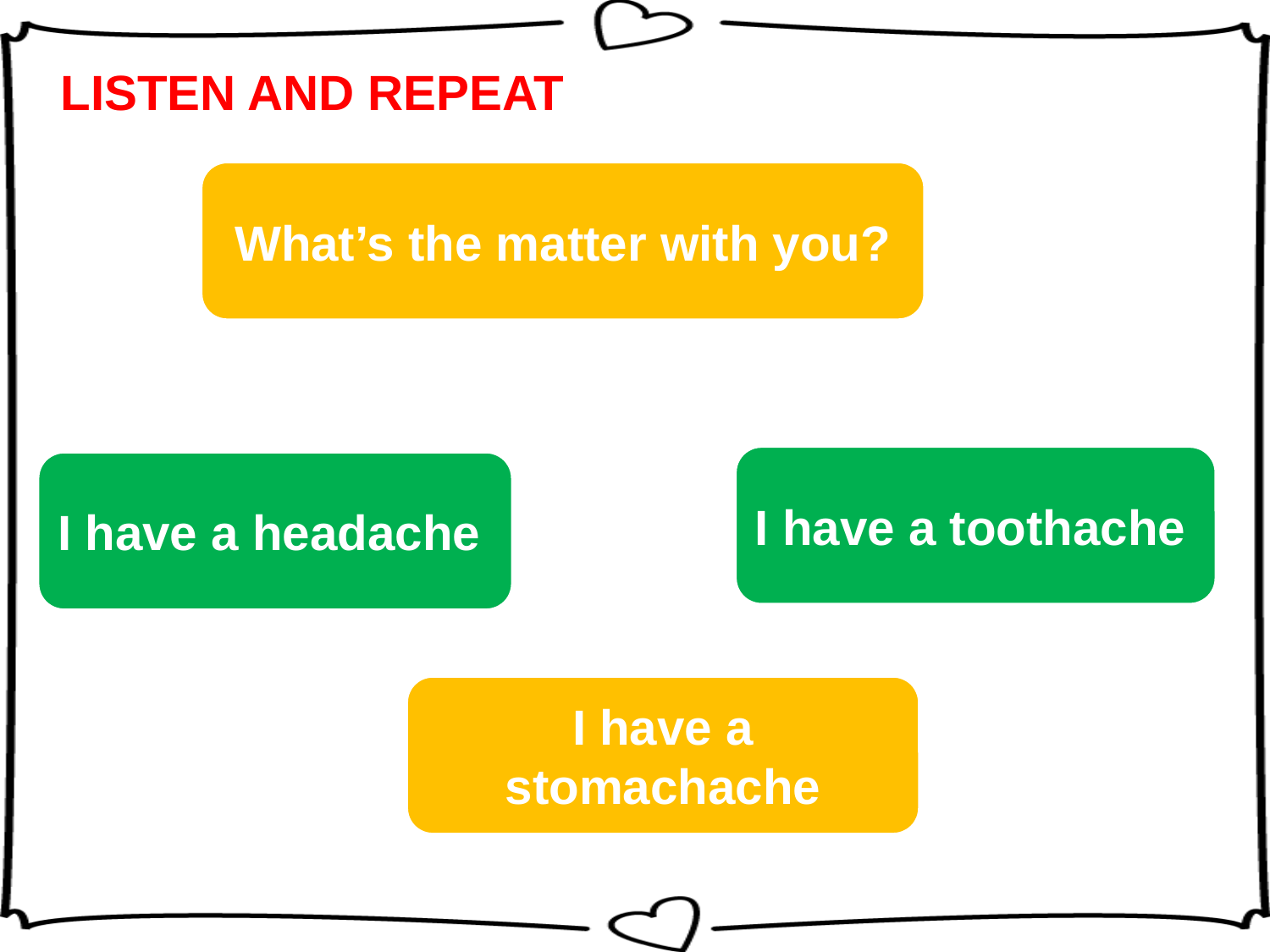

LISTEN AND REPEAT
What’s the matter with you?
I have a toothache
I have a headache

I have a stomachache